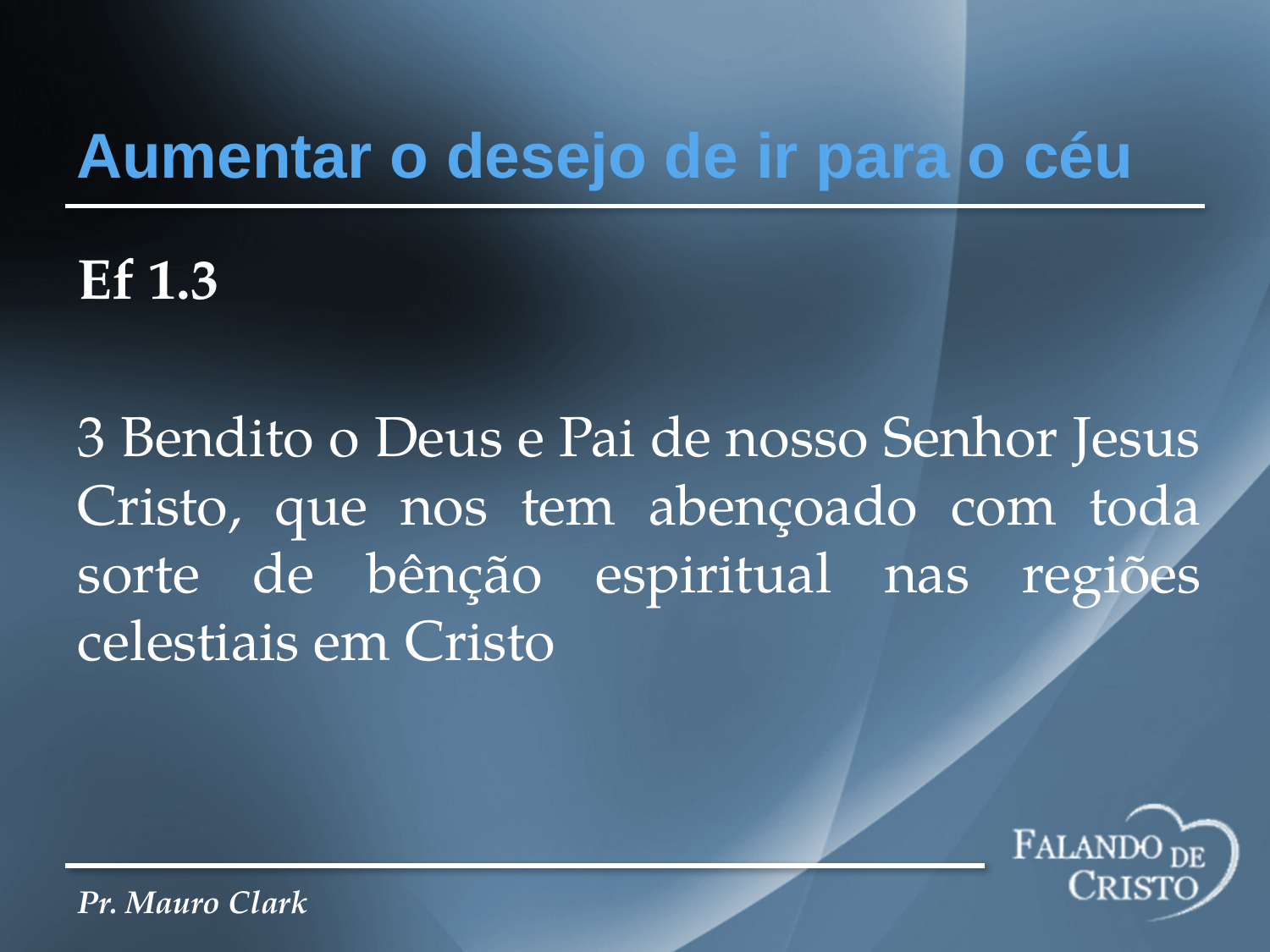

# Aumentar o desejo de ir para o céu
Ef 1.3

3 Bendito o Deus e Pai de nosso Senhor Jesus Cristo, que nos tem abençoado com toda sorte de bênção espiritual nas regiões celestiais em Cristo